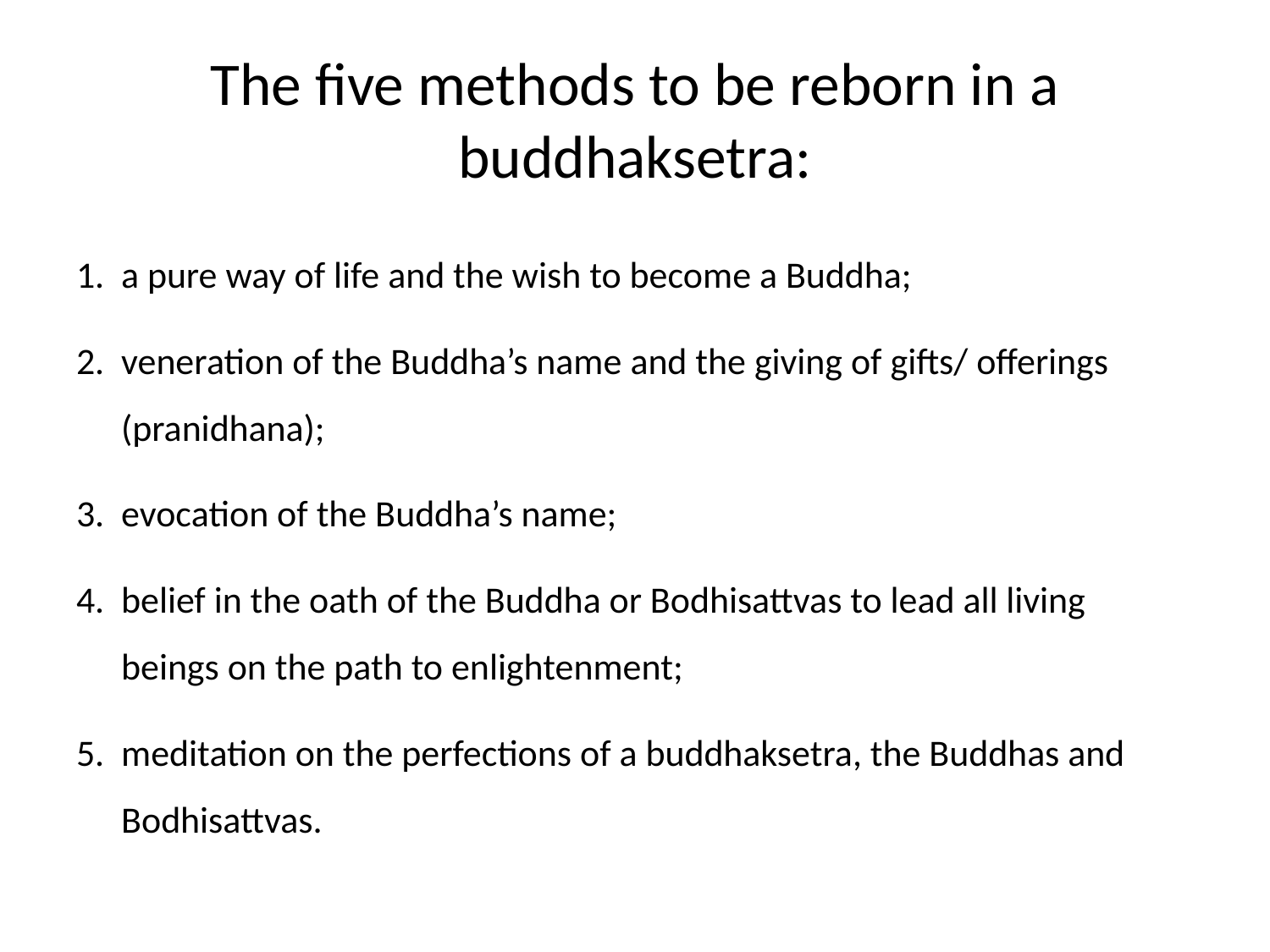

# The five methods to be reborn in a buddhaksetra:
a pure way of life and the wish to become a Buddha;
veneration of the Buddha’s name and the giving of gifts/ offerings (pranidhana);
evocation of the Buddha’s name;
belief in the oath of the Buddha or Bodhisattvas to lead all living beings on the path to enlightenment;
meditation on the perfections of a buddhaksetra, the Buddhas and Bodhisattvas.